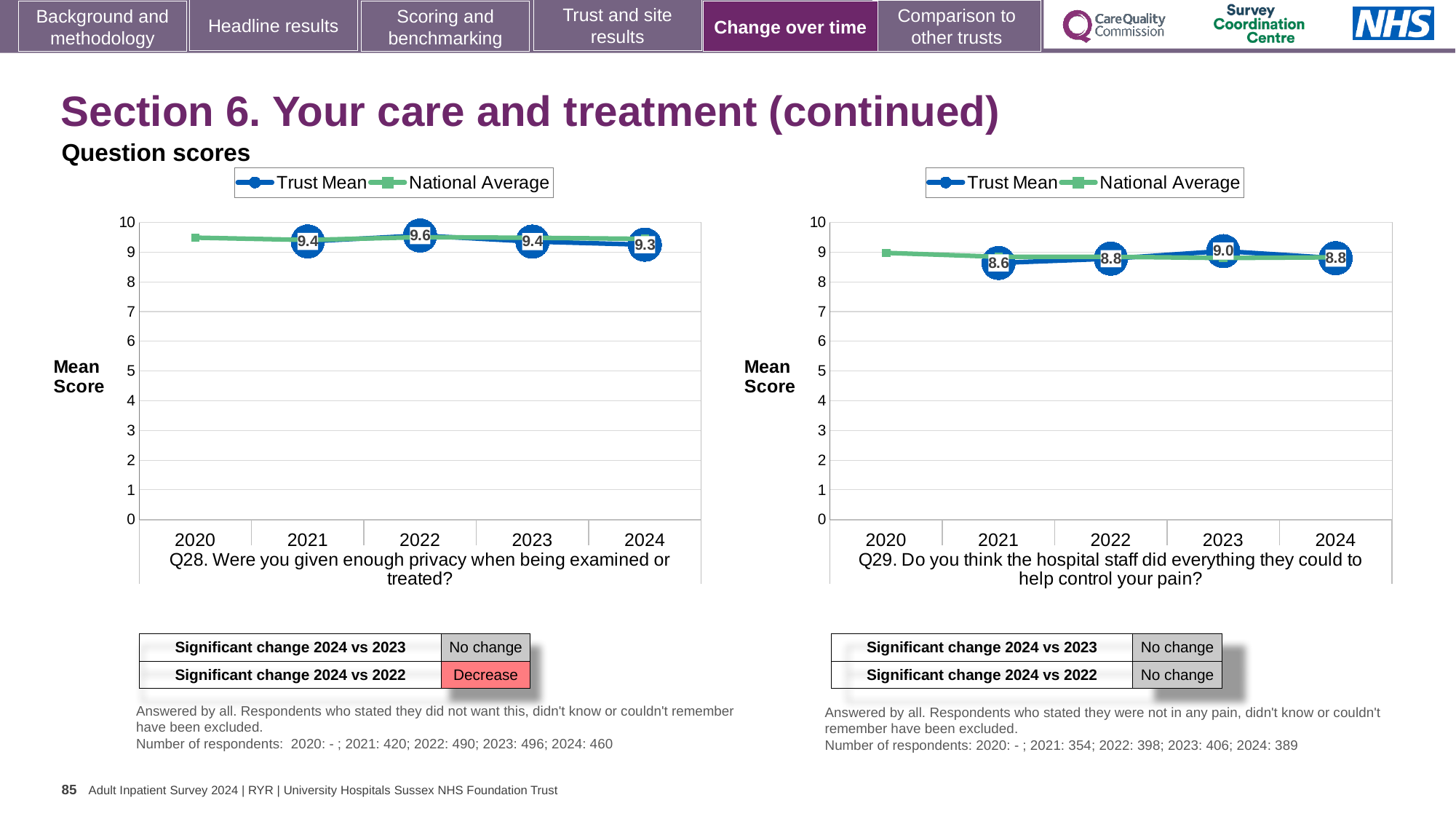

# Section 6. Your care and treatment (continued)
Question scores

### Chart

| Category | Trust Mean | National Average |
|---|---|---|
| 2020 | None | 9.489243507671379 |
| 2021 | 9.36263324480065 | 9.410277668523356 |
| 2022 | 9.560735973072651 | 9.50405453875366 |
| 2023 | 9.356863695356418 | 9.483747650102146 |
| 2024 | 9.251477837247574 | 9.448559337634082 |

### Chart

| Category | Trust Mean | National Average |
|---|---|---|
| 2020 | None | 8.976419943602243 |
| 2021 | 8.637179180480905 | 8.844483539798915 |
| 2022 | 8.781793419208828 | 8.844166637270467 |
| 2023 | 9.036975807911773 | 8.804094094680094 |
| 2024 | 8.798564956630923 | 8.827260699233978 |
| Significant change 2024 vs 2023 | No change |
| --- | --- |
| Significant change 2024 vs 2022 | Decrease |
| Significant change 2024 vs 2023 | No change |
| --- | --- |
| Significant change 2024 vs 2022 | No change |
Answered by all. Respondents who stated they did not want this, didn't know or couldn't remember have been excluded.
Number of respondents:  2020: - ; 2021: 420; 2022: 490; 2023: 496; 2024: 460
Answered by all. Respondents who stated they were not in any pain, didn't know or couldn't remember have been excluded.
Number of respondents: 2020: - ; 2021: 354; 2022: 398; 2023: 406; 2024: 389

85